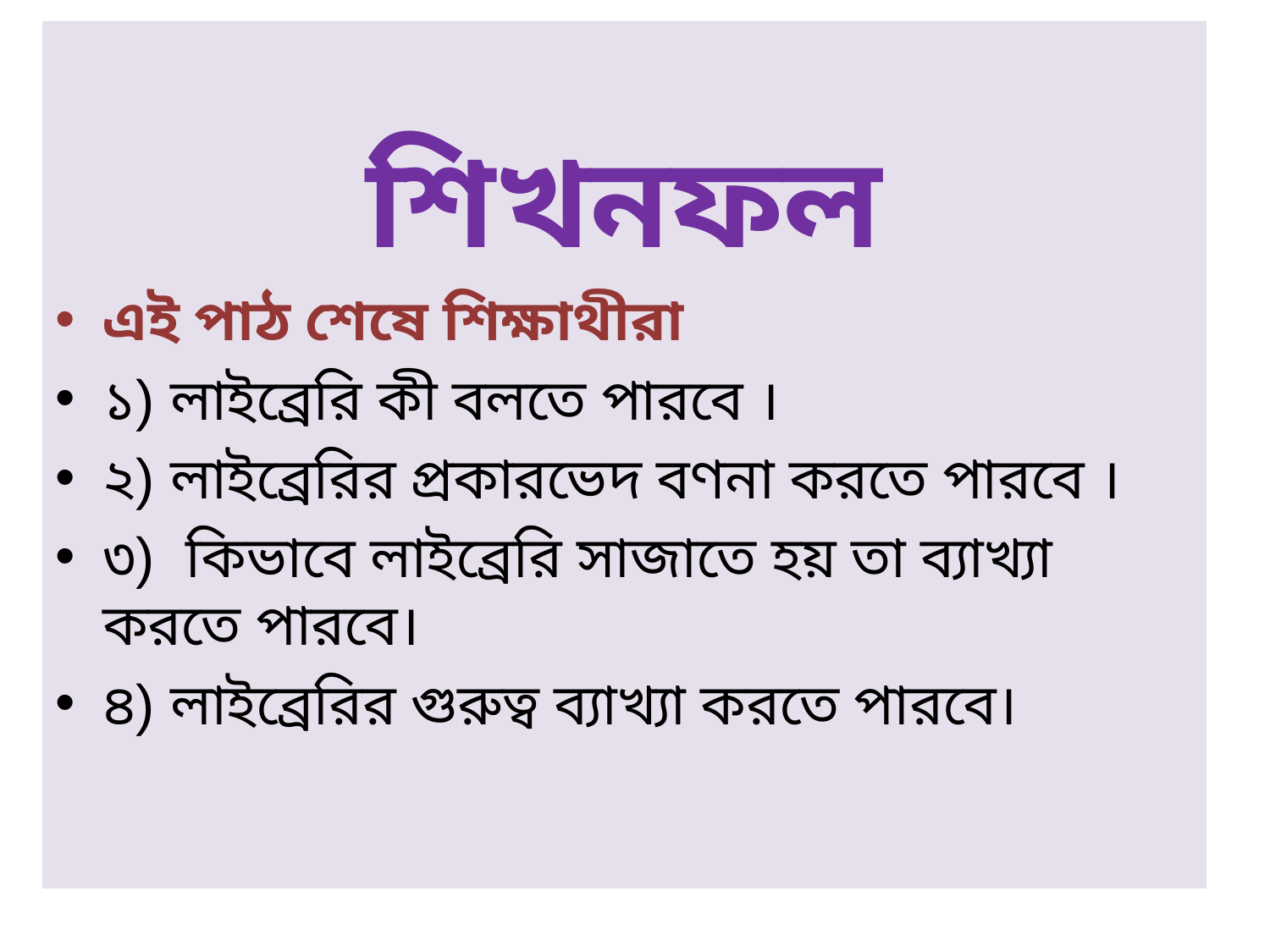

শিখনফল
এই পাঠ শেষে শিক্ষাথীরা
১) লাইব্রেরি কী বলতে পারবে ।
২) লাইব্রেরির প্রকারভেদ বণনা করতে পারবে ।
৩)  কিভাবে লাইব্রেরি সাজাতে হয় তা ব্যাখ্যা করতে পারবে।
৪) লাইব্রেরির গুরুত্ব ব্যাখ্যা করতে পারবে।
# শিখনফল